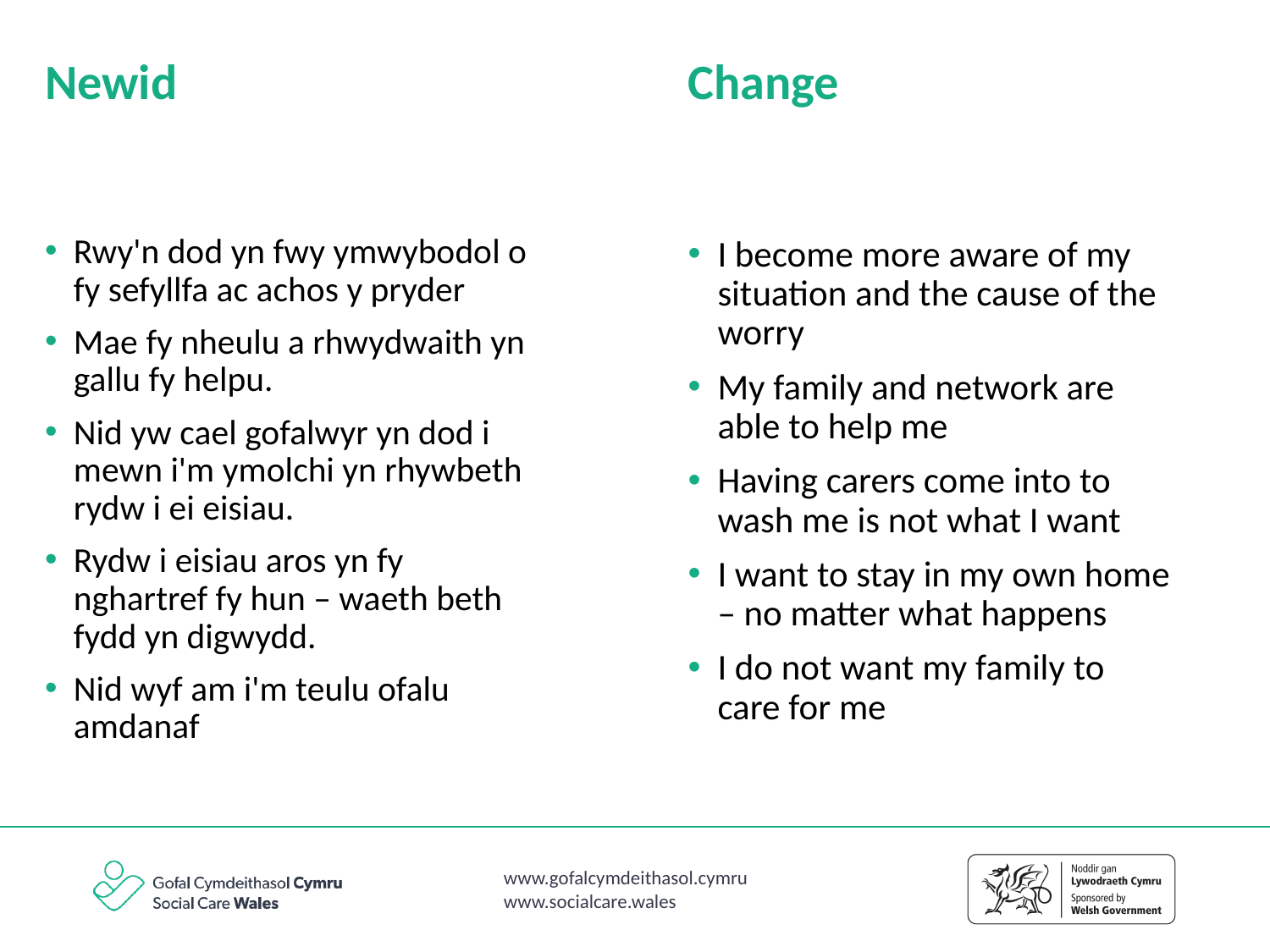

Newid
Change
Rwy'n dod yn fwy ymwybodol o fy sefyllfa ac achos y pryder
Mae fy nheulu a rhwydwaith yn gallu fy helpu.
Nid yw cael gofalwyr yn dod i mewn i'm ymolchi yn rhywbeth rydw i ei eisiau.
Rydw i eisiau aros yn fy nghartref fy hun – waeth beth fydd yn digwydd.
Nid wyf am i'm teulu ofalu amdanaf

I become more aware of my situation and the cause of the worry
My family and network are able to help me
Having carers come into to wash me is not what I want
I want to stay in my own home – no matter what happens
I do not want my family to care for me